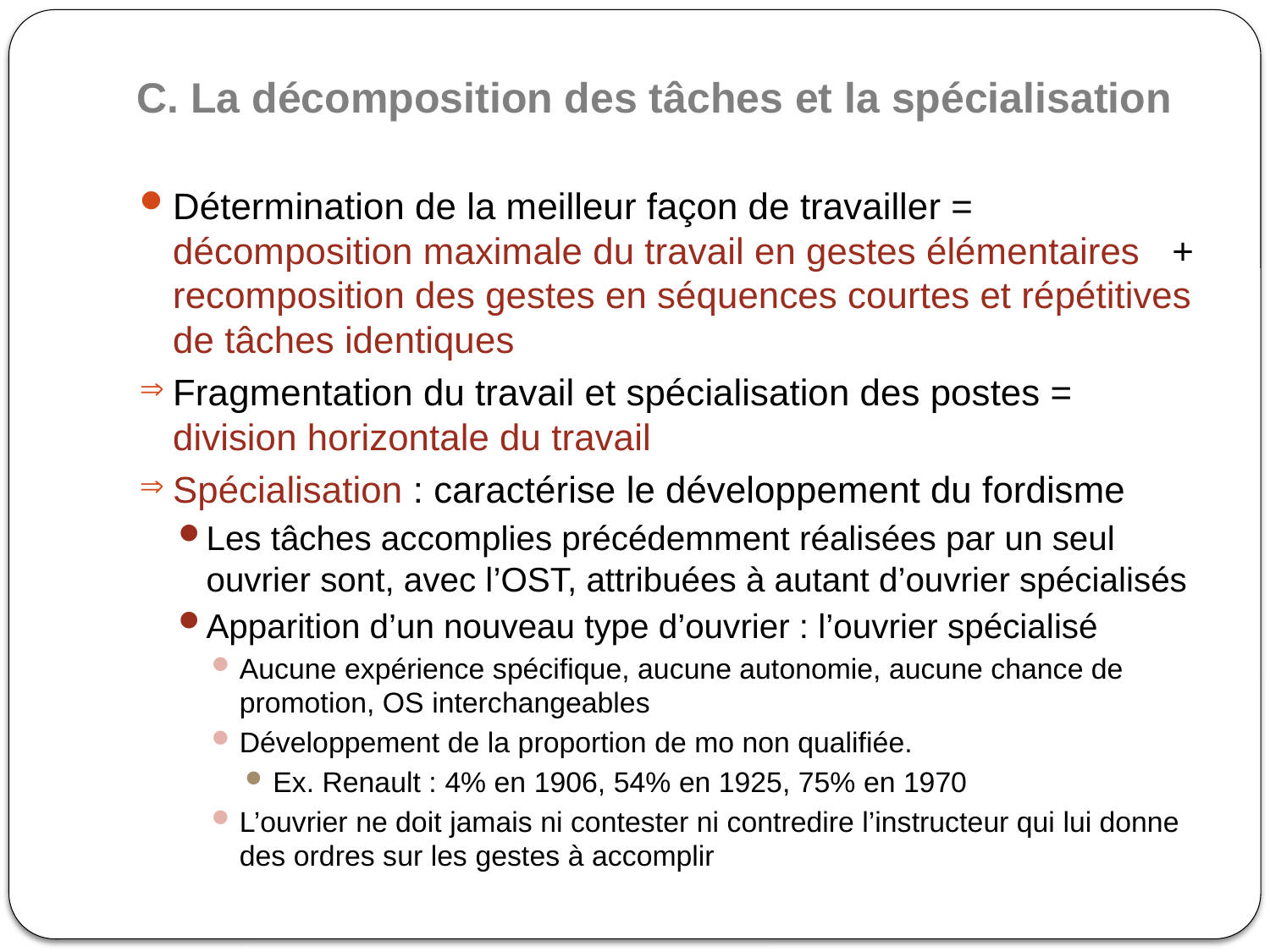

# C. La décomposition des tâches et la spécialisation
Détermination de la meilleur façon de travailler = décomposition maximale du travail en gestes élémentaires   + recomposition des gestes en séquences courtes et répétitives de tâches identiques
Fragmentation du travail et spécialisation des postes = division horizontale du travail
Spécialisation : caractérise le développement du fordisme
Les tâches accomplies précédemment réalisées par un seul ouvrier sont, avec l’OST, attribuées à autant d’ouvrier spécialisés
Apparition d’un nouveau type d’ouvrier : l’ouvrier spécialisé
Aucune expérience spécifique, aucune autonomie, aucune chance de promotion, OS interchangeables
Développement de la proportion de mo non qualifiée.
Ex. Renault : 4% en 1906, 54% en 1925, 75% en 1970
L’ouvrier ne doit jamais ni contester ni contredire l’instructeur qui lui donne des ordres sur les gestes à accomplir